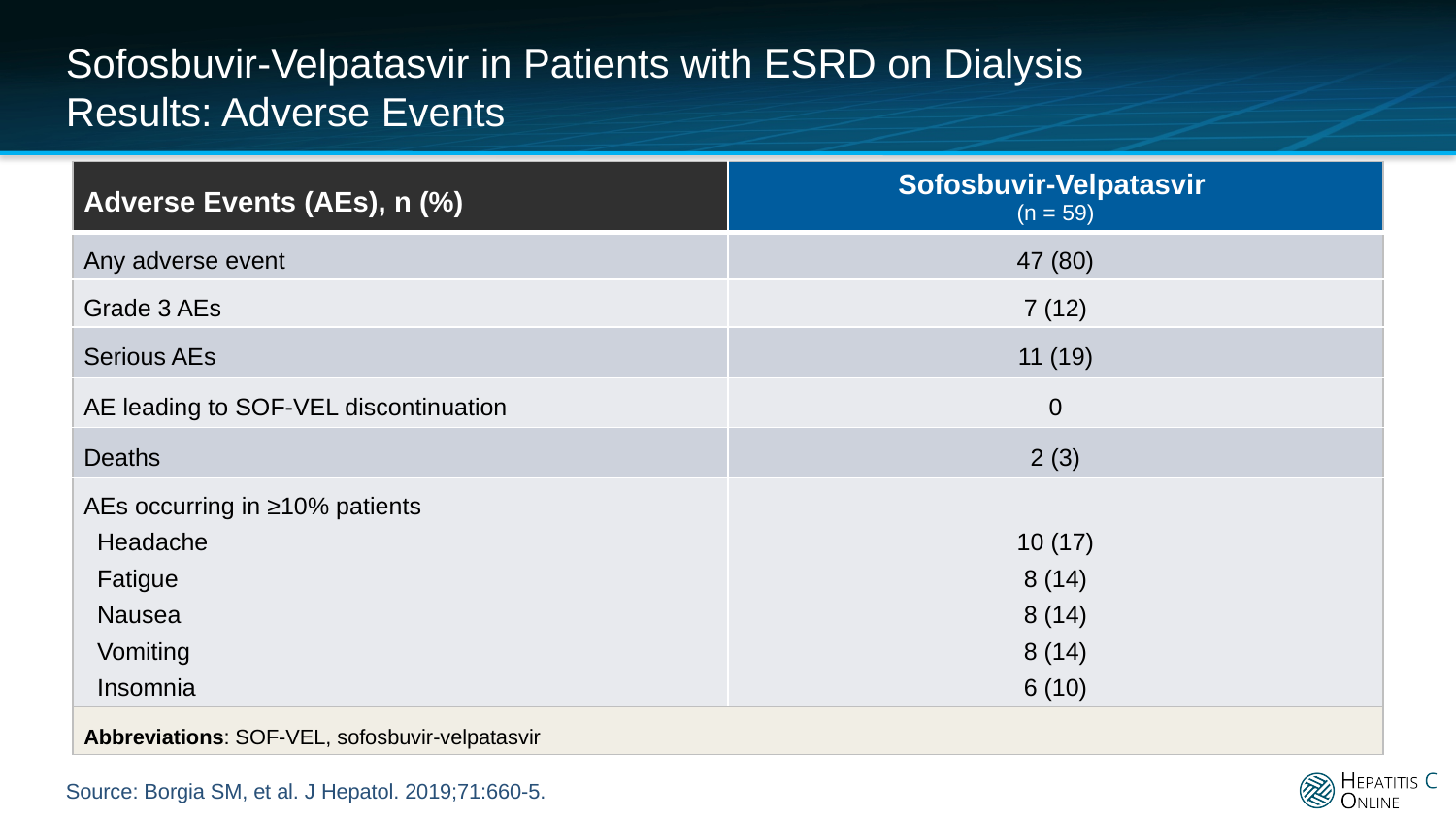

# Sofosbuvir-Velpatasvir in Patients with ESRD on Dialysis Results: Adverse Events
| Adverse Events (AEs), n (%) | Sofosbuvir-Velpatasvir (n = 59) |
| --- | --- |
| Any adverse event | 47 (80) |
| Grade 3 AEs | 7 (12) |
| Serious AEs | 11 (19) |
| AE leading to SOF-VEL discontinuation | 0 |
| Deaths | 2 (3) |
| AEs occurring in ≥10% patients Headache Fatigue Nausea Vomiting Insomnia | 10 (17) 8 (14) 8 (14) 8 (14) 6 (10) |
| Abbreviations: SOF-VEL, sofosbuvir-velpatasvir |  |
Source: Borgia SM, et al. J Hepatol. 2019;71:660-5.